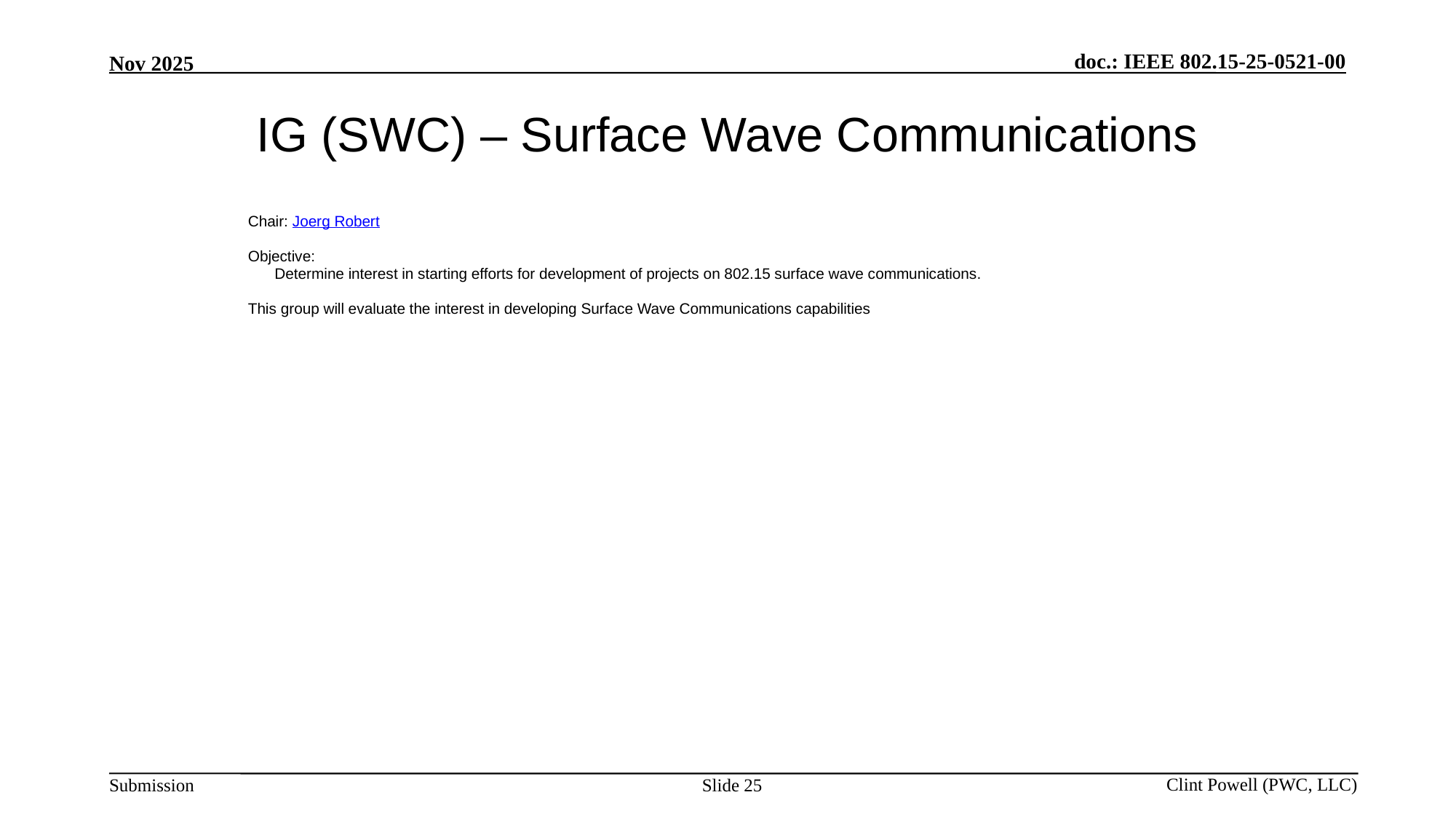

IG (SWC) – Surface Wave Communications
Chair: Joerg Robert

Objective:
Determine interest in starting efforts for development of projects on 802.15 surface wave communications.

This group will evaluate the interest in developing Surface Wave Communications capabilities

Slide 25